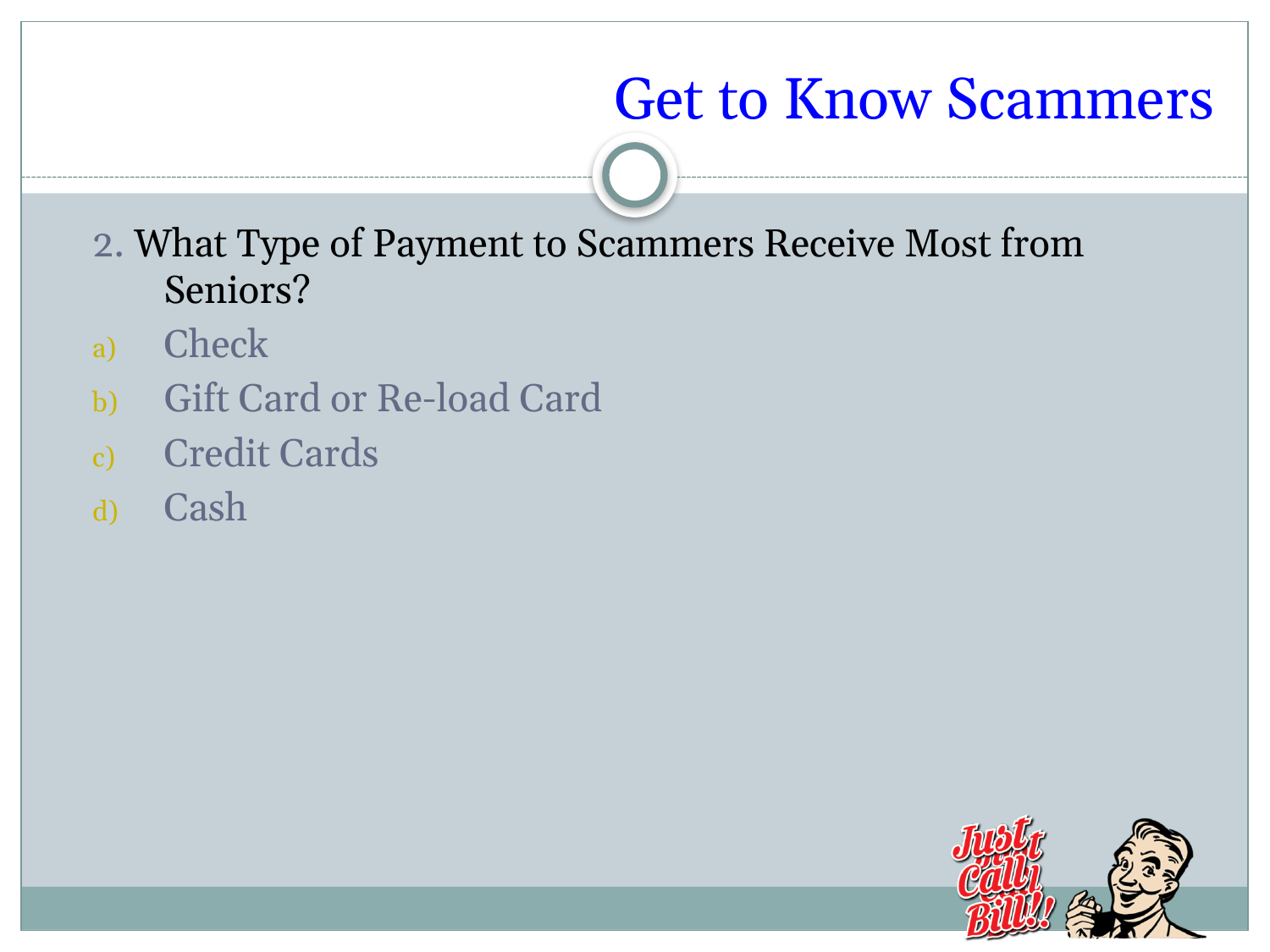

# Get to Know Scammers
2. What Type of Payment to Scammers Receive Most from Seniors?
Check
Gift Card or Re-load Card
Credit Cards
Cash